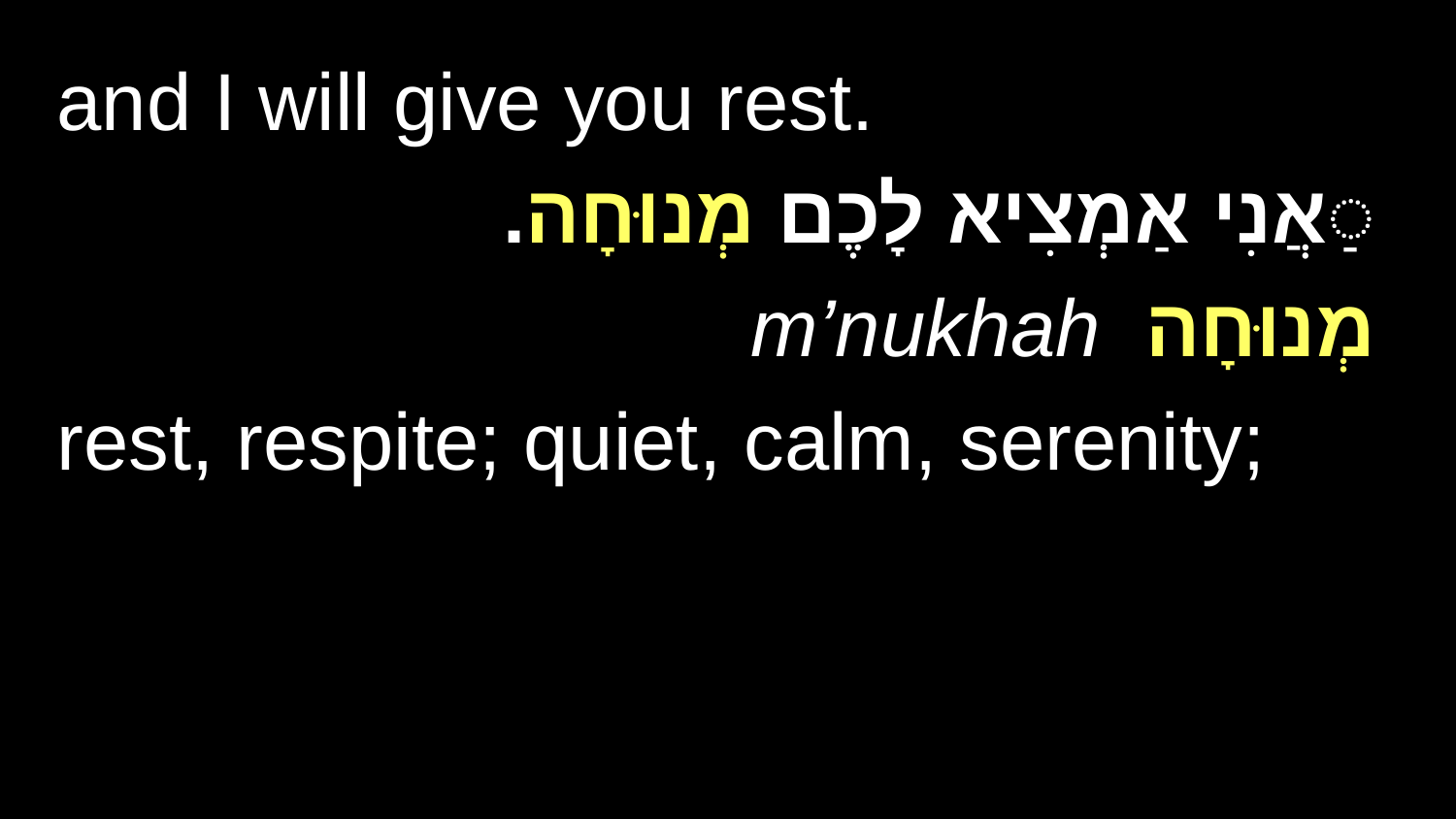

and I will give you rest.
ַאֲנִי אַמְצִיא לָכֶם מְנוּחָה.
מְנוּחָה  m’nukhah
rest, respite; quiet, calm, serenity;